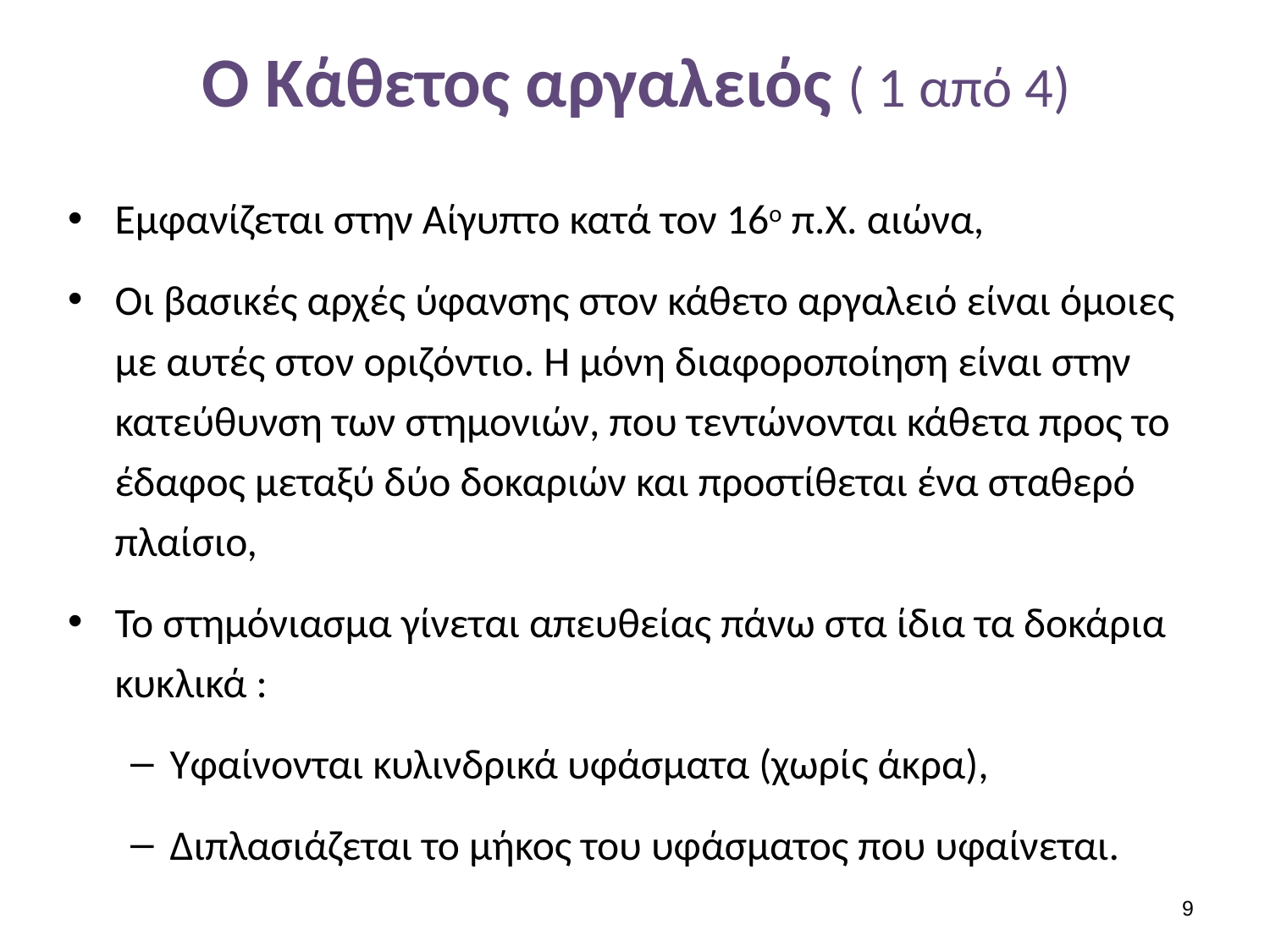

# Ο Κάθετος αργαλειός ( 1 από 4)
Εμφανίζεται στην Αίγυπτο κατά τον 16ο π.Χ. αιώνα,
Οι βασικές αρχές ύφανσης στον κάθετο αργαλειό είναι όμοιες με αυτές στον οριζόντιο. Η μόνη διαφοροποίηση είναι στην κατεύθυνση των στημονιών, που τεντώνονται κάθετα προς το έδαφος μεταξύ δύο δοκαριών και προστίθεται ένα σταθερό πλαίσιο,
Το στημόνιασμα γίνεται απευθείας πάνω στα ίδια τα δοκάρια κυκλικά :
Υφαίνονται κυλινδρικά υφάσματα (χωρίς άκρα),
Διπλασιάζεται το μήκος του υφάσματος που υφαίνεται.
9